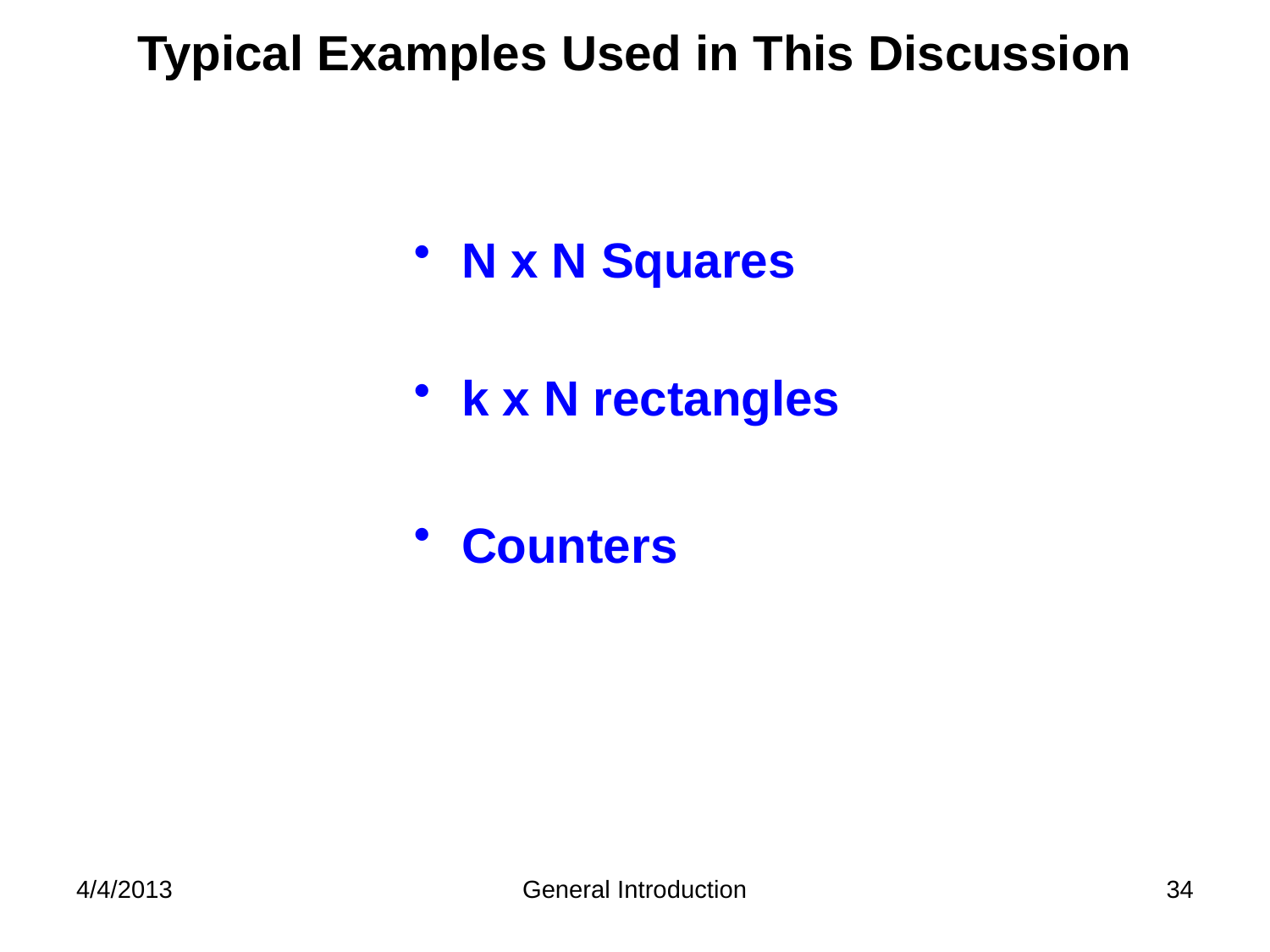

# Typical Examples Used in This Discussion
N x N Squares

k x N rectangles

Counters
4/4/2013
General Introduction
34